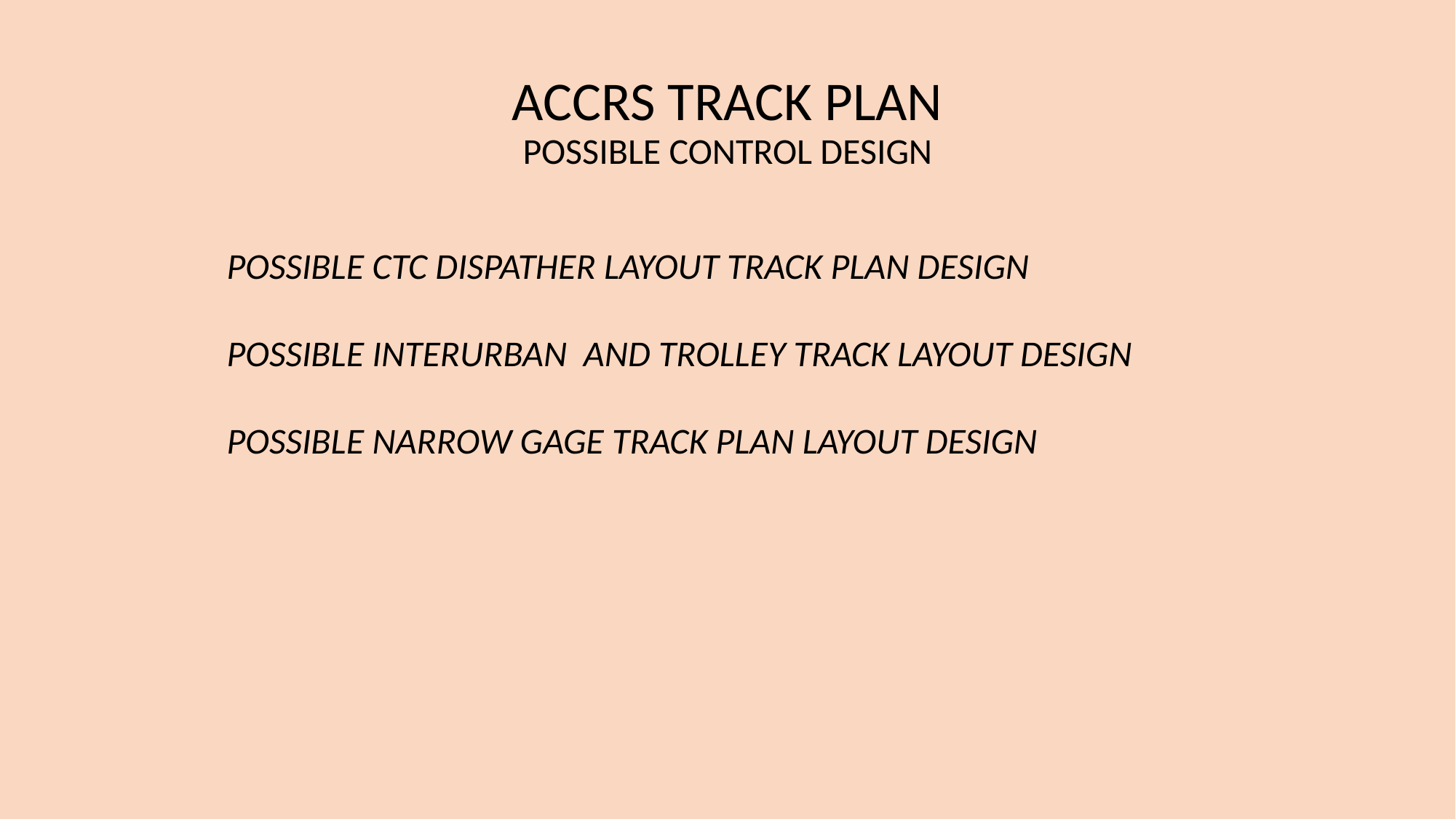

# ACCRS TRACK PLAN POSSIBLE CONTROL DESIGN
POSSIBLE CTC DISPATHER LAYOUT TRACK PLAN DESIGN

POSSIBLE INTERURBAN  AND TROLLEY TRACK LAYOUT DESIGN

POSSIBLE NARROW GAGE TRACK PLAN LAYOUT DESIGN